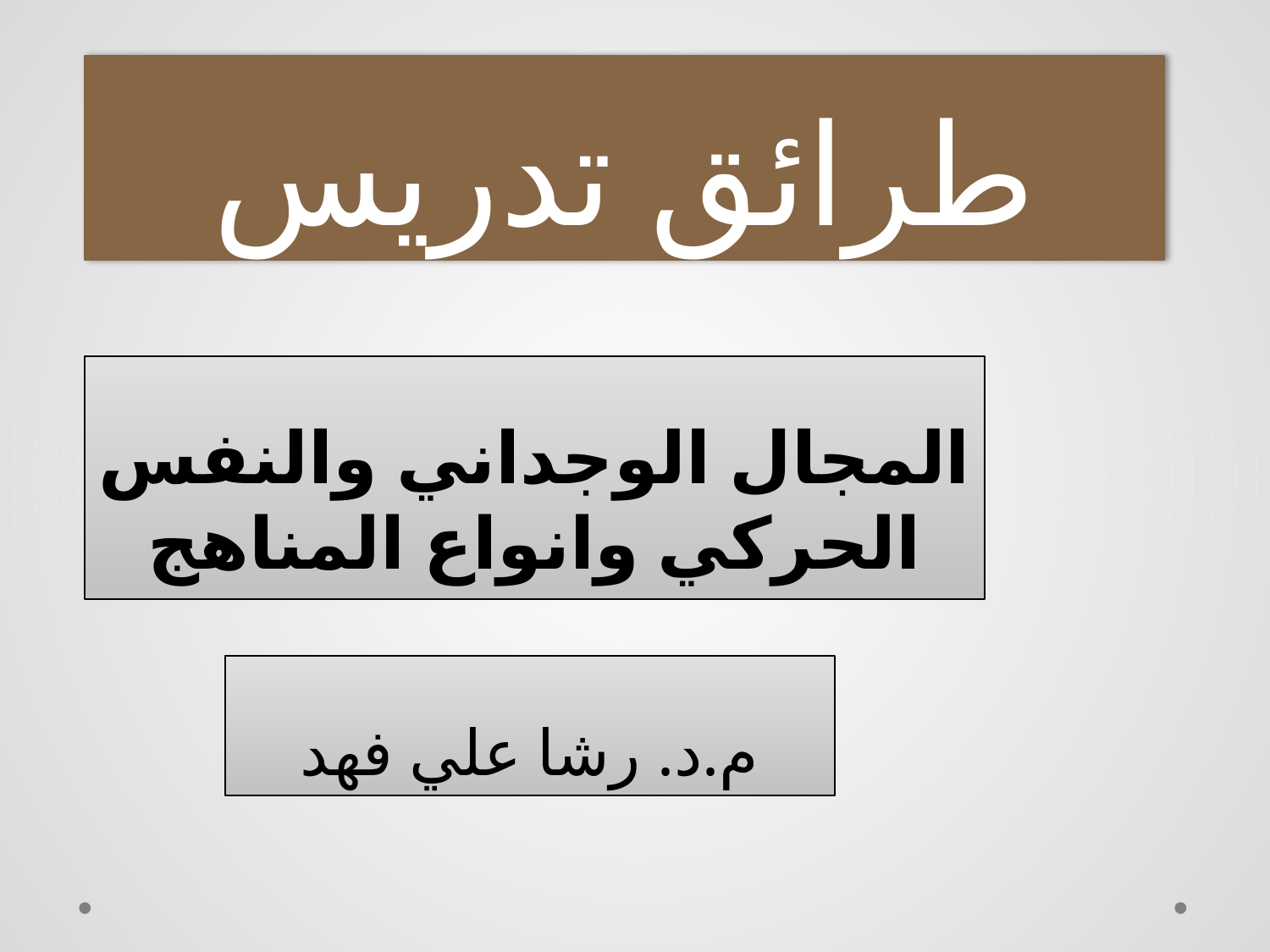

# طرائق تدريس

المجال الوجداني والنفس الحركي وانواع المناهج

م.د. رشا علي فهد